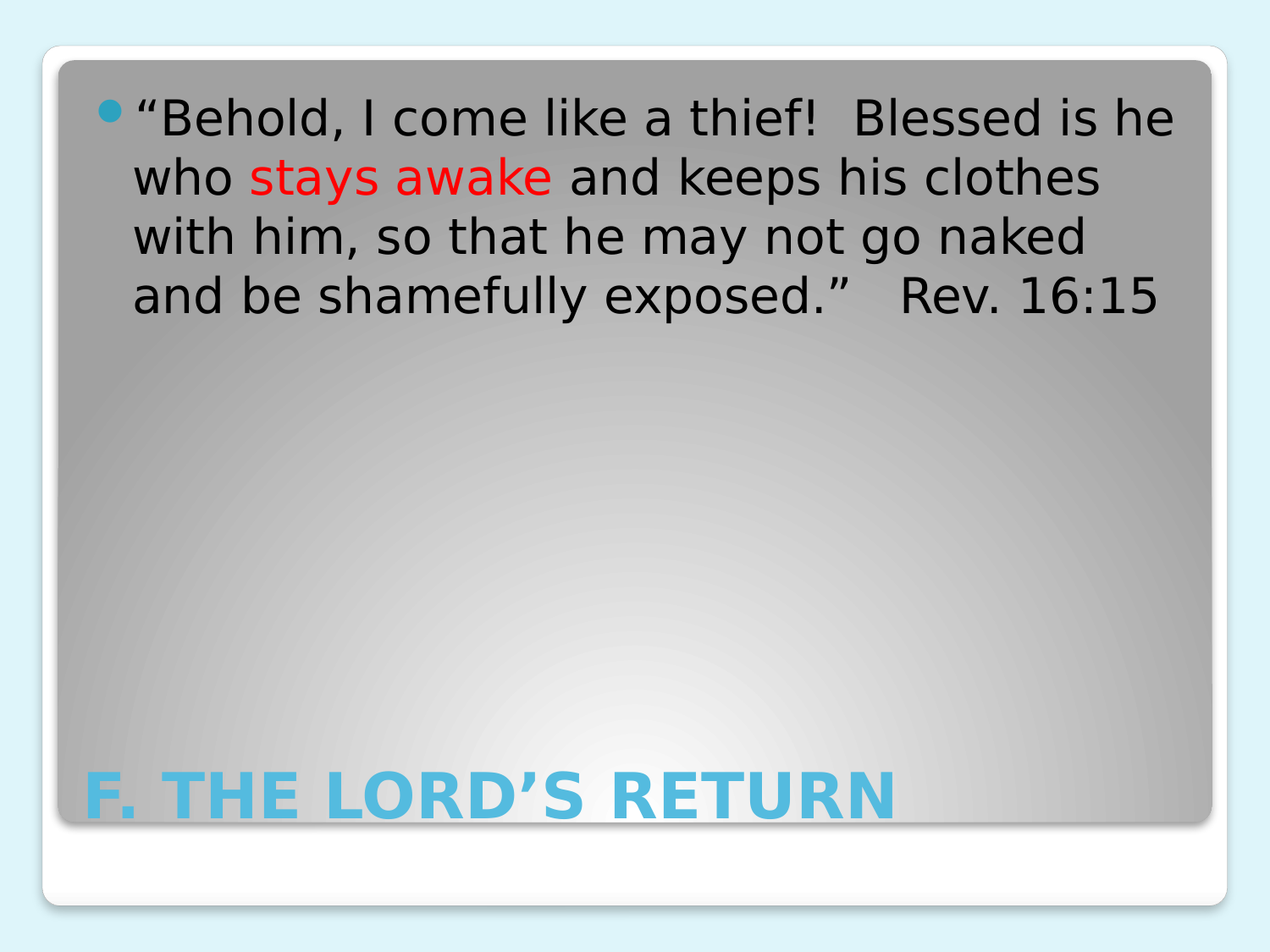

“Behold, I come like a thief!  Blessed is he who stays awake and keeps his clothes with him, so that he may not go naked and be shamefully exposed.”   Rev. 16:15
# F. THE LORD’S RETURN